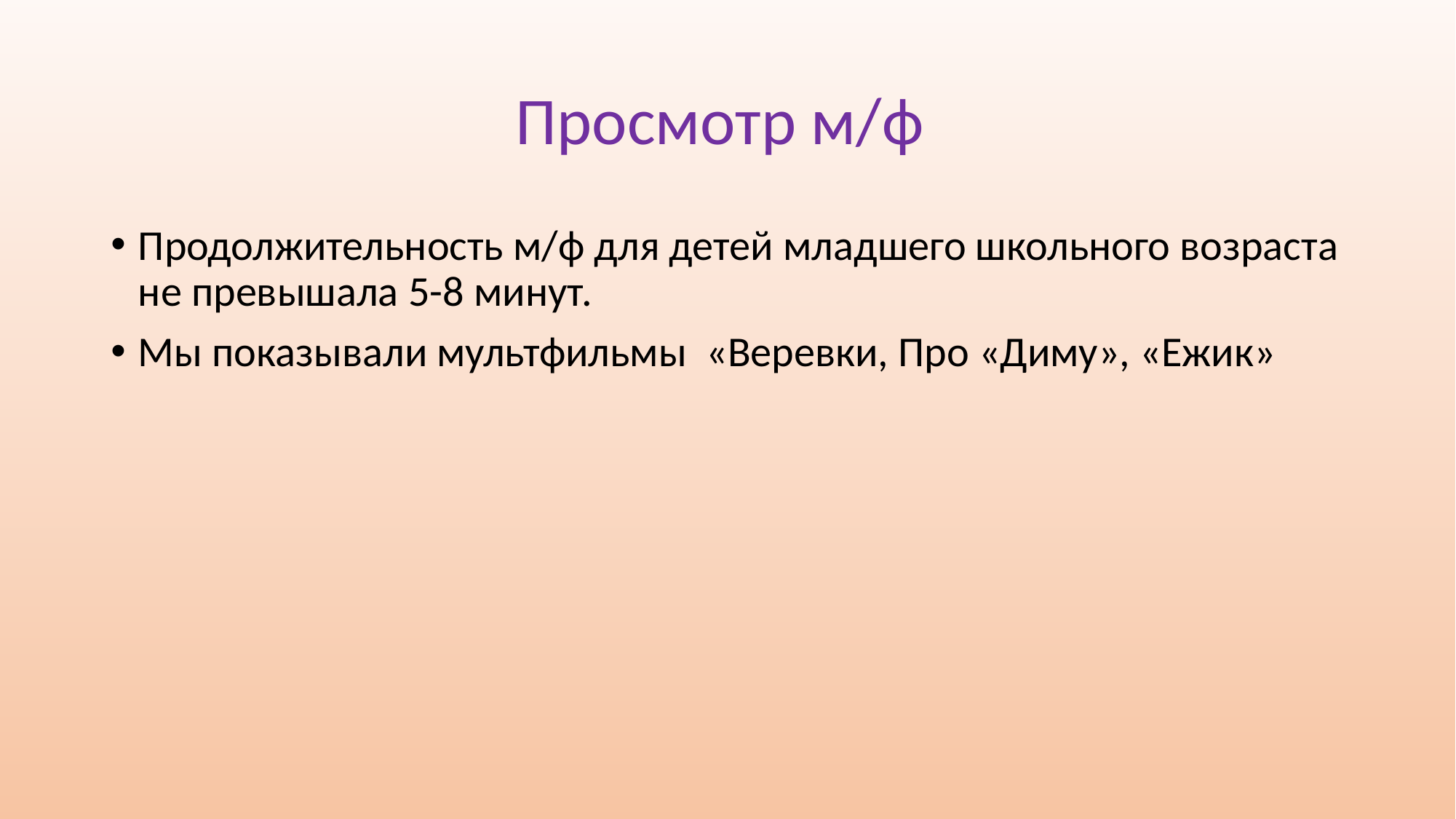

# Просмотр м/ф
Продолжительность м/ф для детей младшего школьного возраста не превышала 5-8 минут.
Мы показывали мультфильмы  «Веревки, Про «Диму», «Ежик»